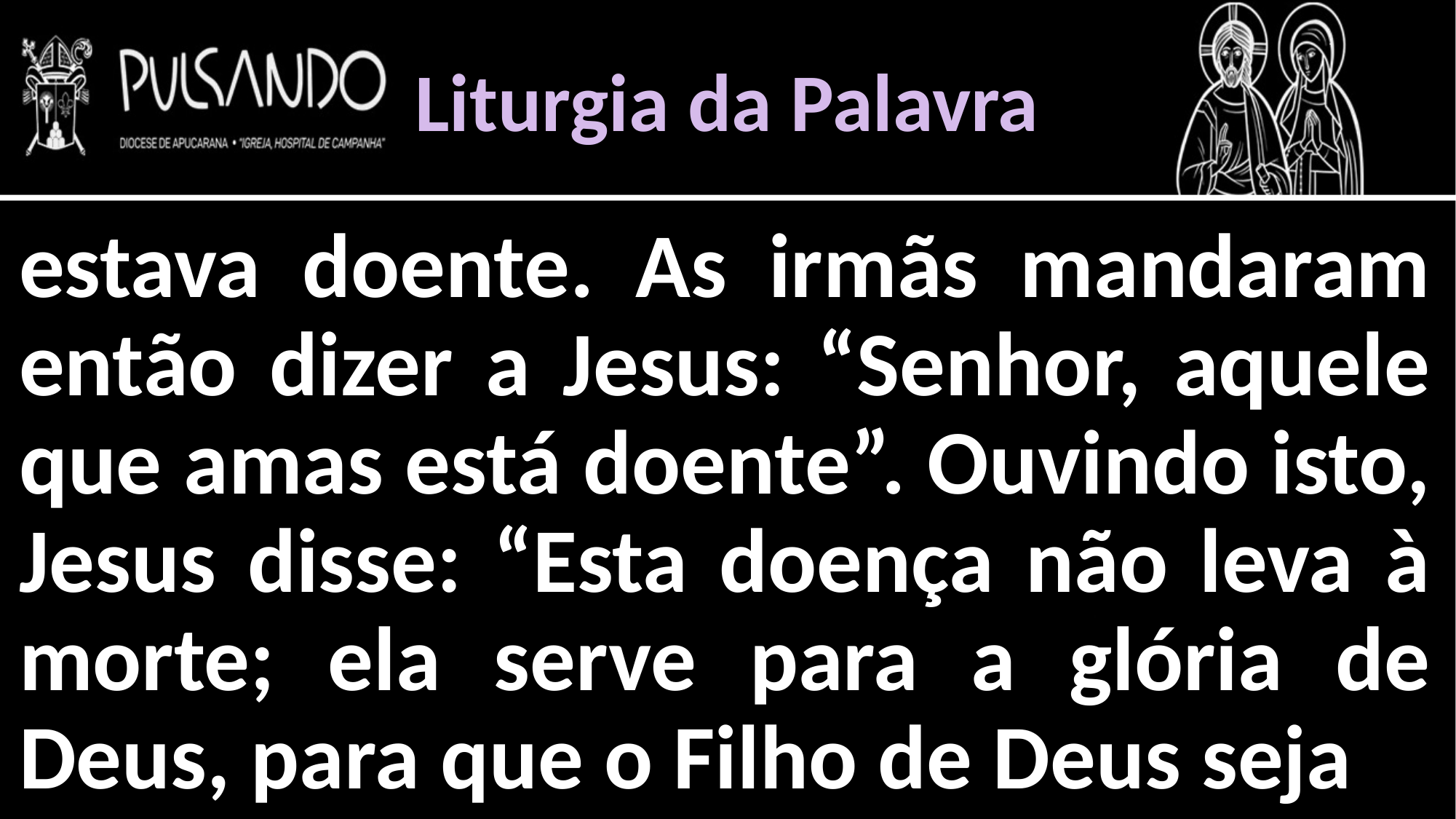

Liturgia da Palavra
estava doente. As irmãs mandaram então dizer a Jesus: “Senhor, aquele que amas está doente”. Ouvindo isto, Jesus disse: “Esta doença não leva à morte; ela serve para a glória de Deus, para que o Filho de Deus seja